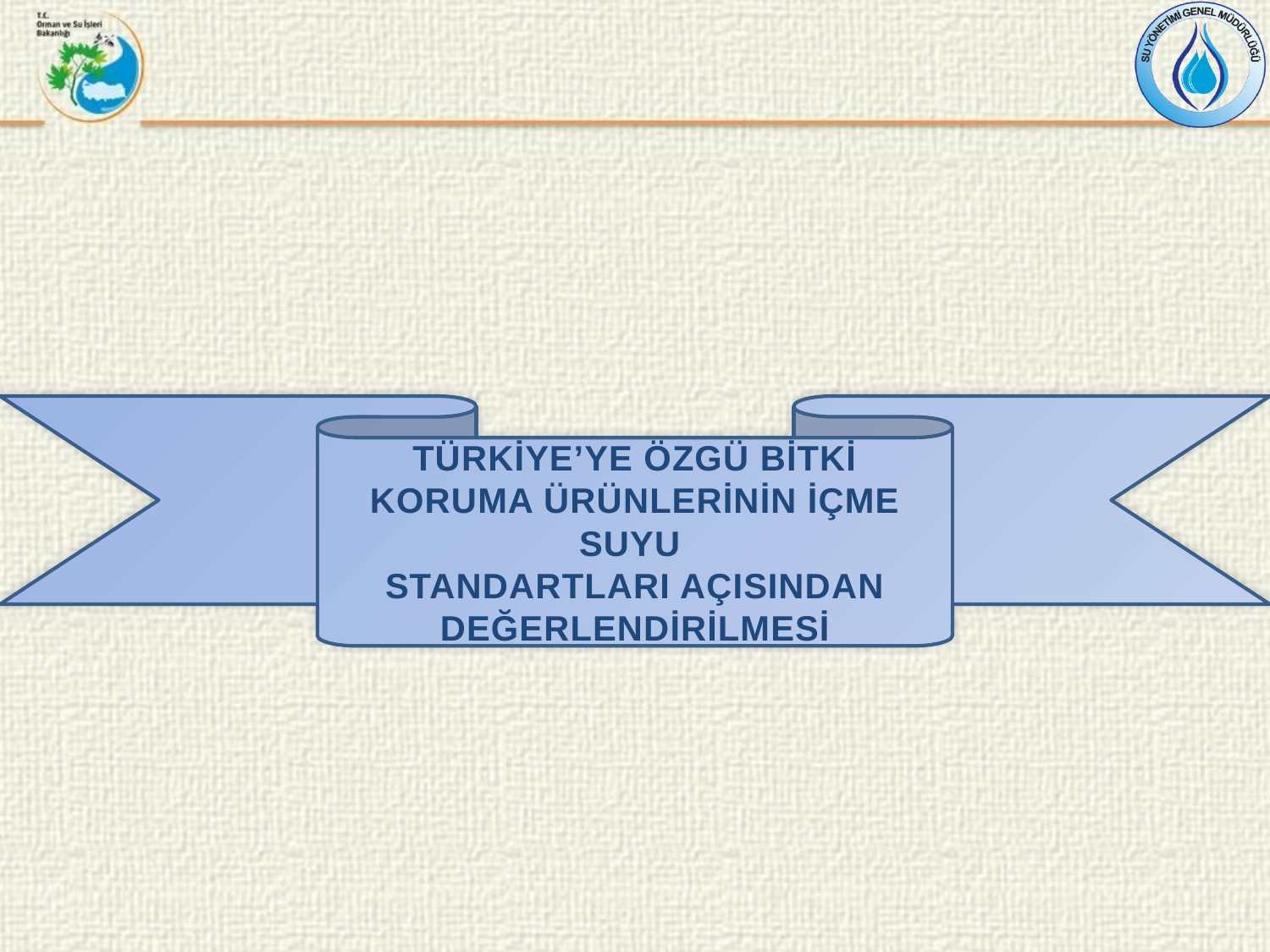

TÜRKİYE’YE ÖZGÜ BİTKİ KORUMA ÜRÜNLERİNİN İÇME SUYU
STANDARTLARI AÇISINDAN DEĞERLENDİRİLMESİ